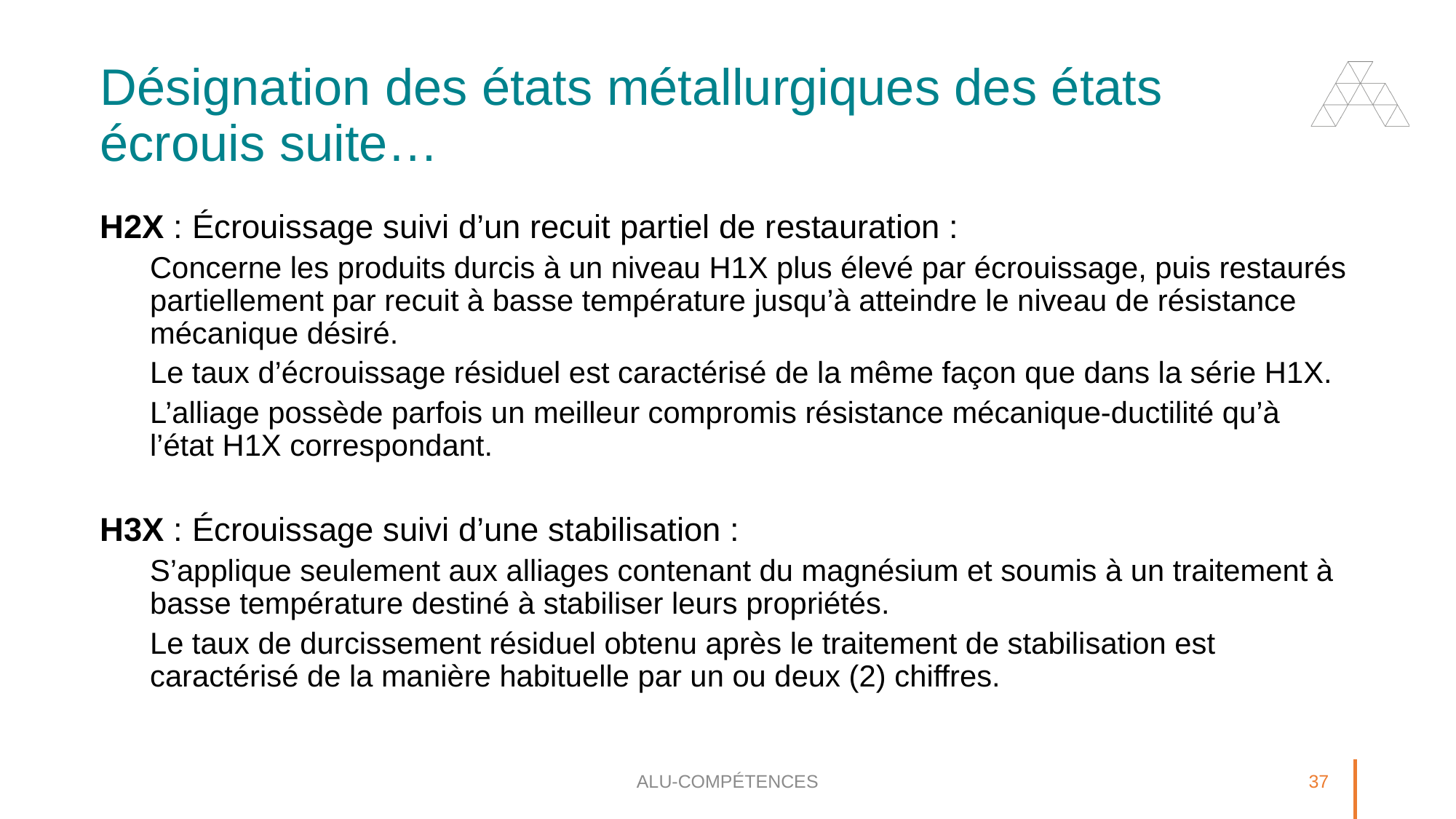

# Désignation des états métallurgiques des états écrouis suite…

H2X : Écrouissage suivi d’un recuit partiel de restauration :
Concerne les produits durcis à un niveau H1X plus élevé par écrouissage, puis restaurés partiellement par recuit à basse température jusqu’à atteindre le niveau de résistance mécanique désiré.
Le taux d’écrouissage résiduel est caractérisé de la même façon que dans la série H1X.
L’alliage possède parfois un meilleur compromis résistance mécanique-ductilité qu’à l’état H1X correspondant.

H3X : Écrouissage suivi d’une stabilisation :
S’applique seulement aux alliages contenant du magnésium et soumis à un traitement à basse température destiné à stabiliser leurs propriétés.
Le taux de durcissement résiduel obtenu après le traitement de stabilisation est caractérisé de la manière habituelle par un ou deux (2) chiffres.
ALU-COMPÉTENCES
37